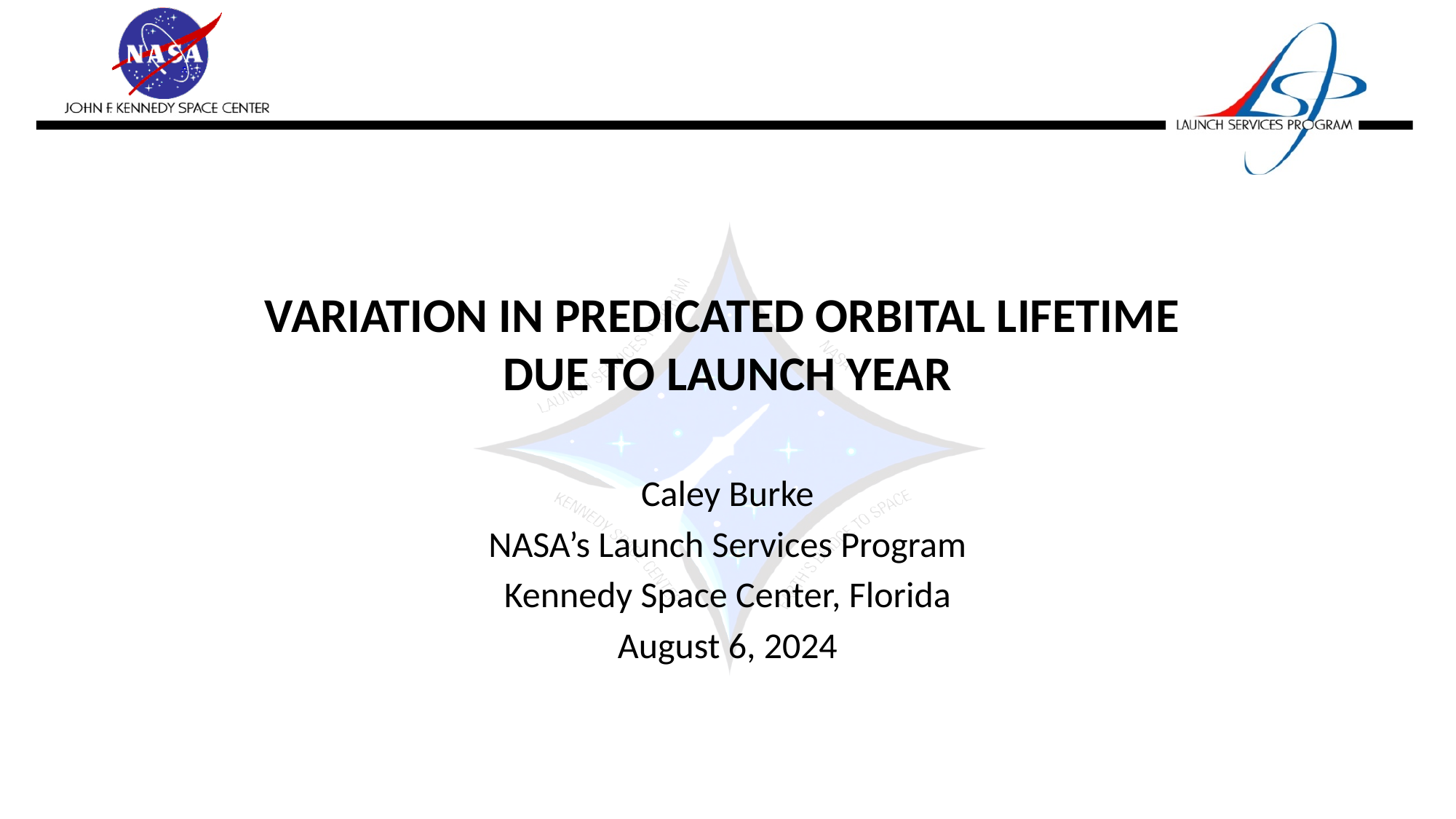

# Variation in Predicated Orbital Lifetime due to Launch Year
Caley Burke
NASA’s Launch Services Program
Kennedy Space Center, Florida
August 6, 2024
1